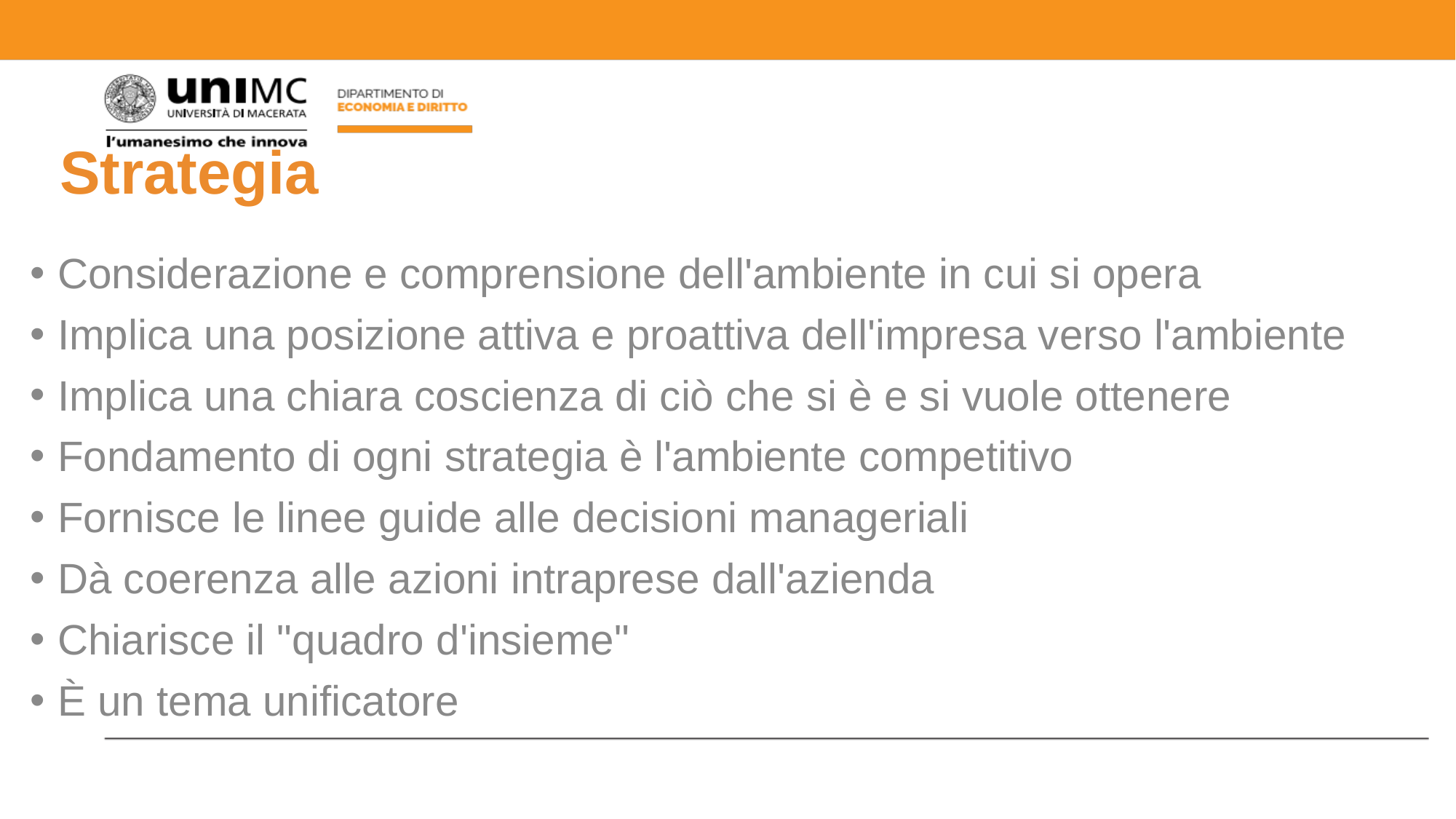

# Strategia
Considerazione e comprensione dell'ambiente in cui si opera
Implica una posizione attiva e proattiva dell'impresa verso l'ambiente
Implica una chiara coscienza di ciò che si è e si vuole ottenere
Fondamento di ogni strategia è l'ambiente competitivo
Fornisce le linee guide alle decisioni manageriali
Dà coerenza alle azioni intraprese dall'azienda
Chiarisce il "quadro d'insieme"
È un tema unificatore